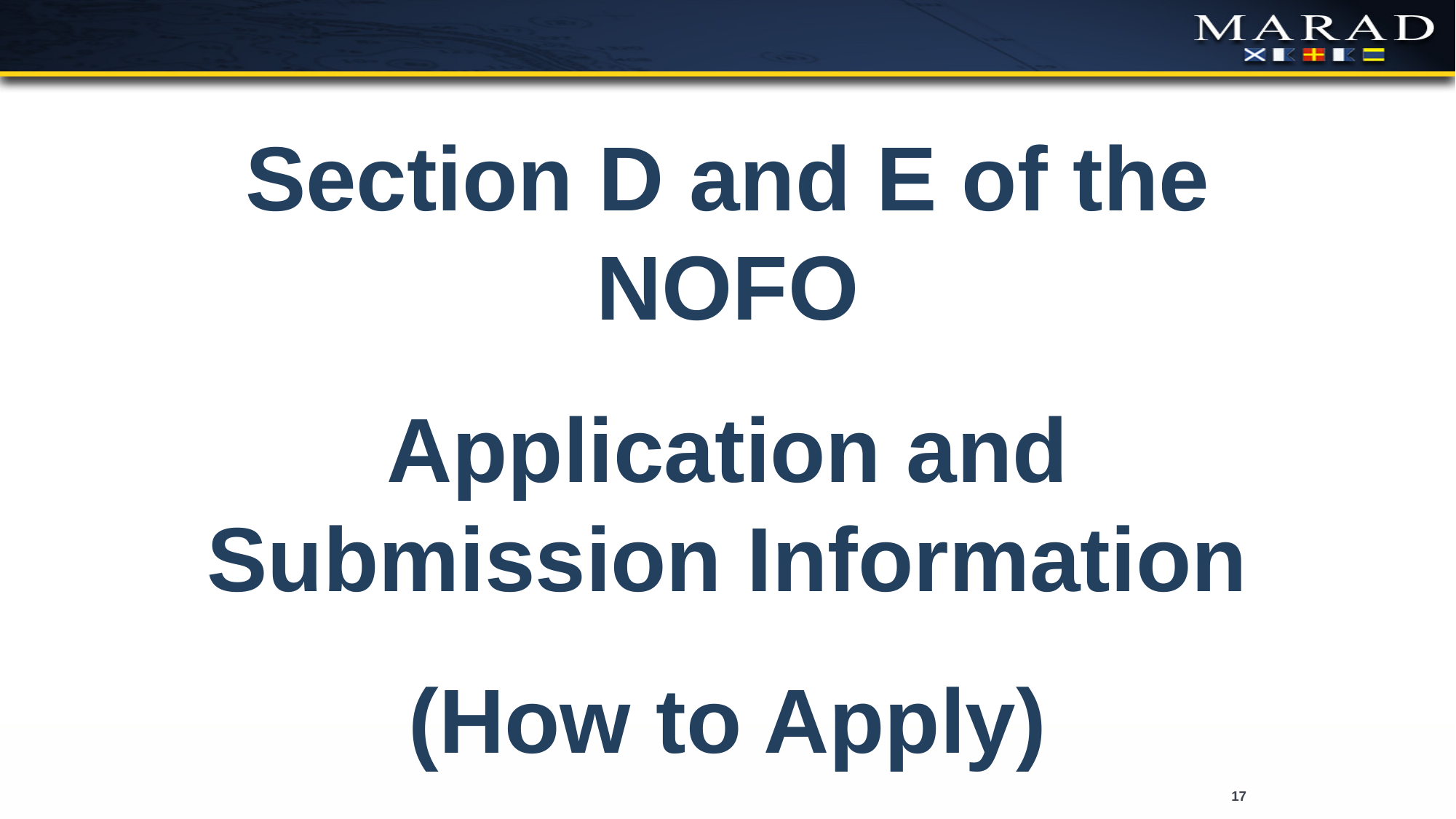

Section D and E of the NOFO
Application and Submission Information
(How to Apply)

17